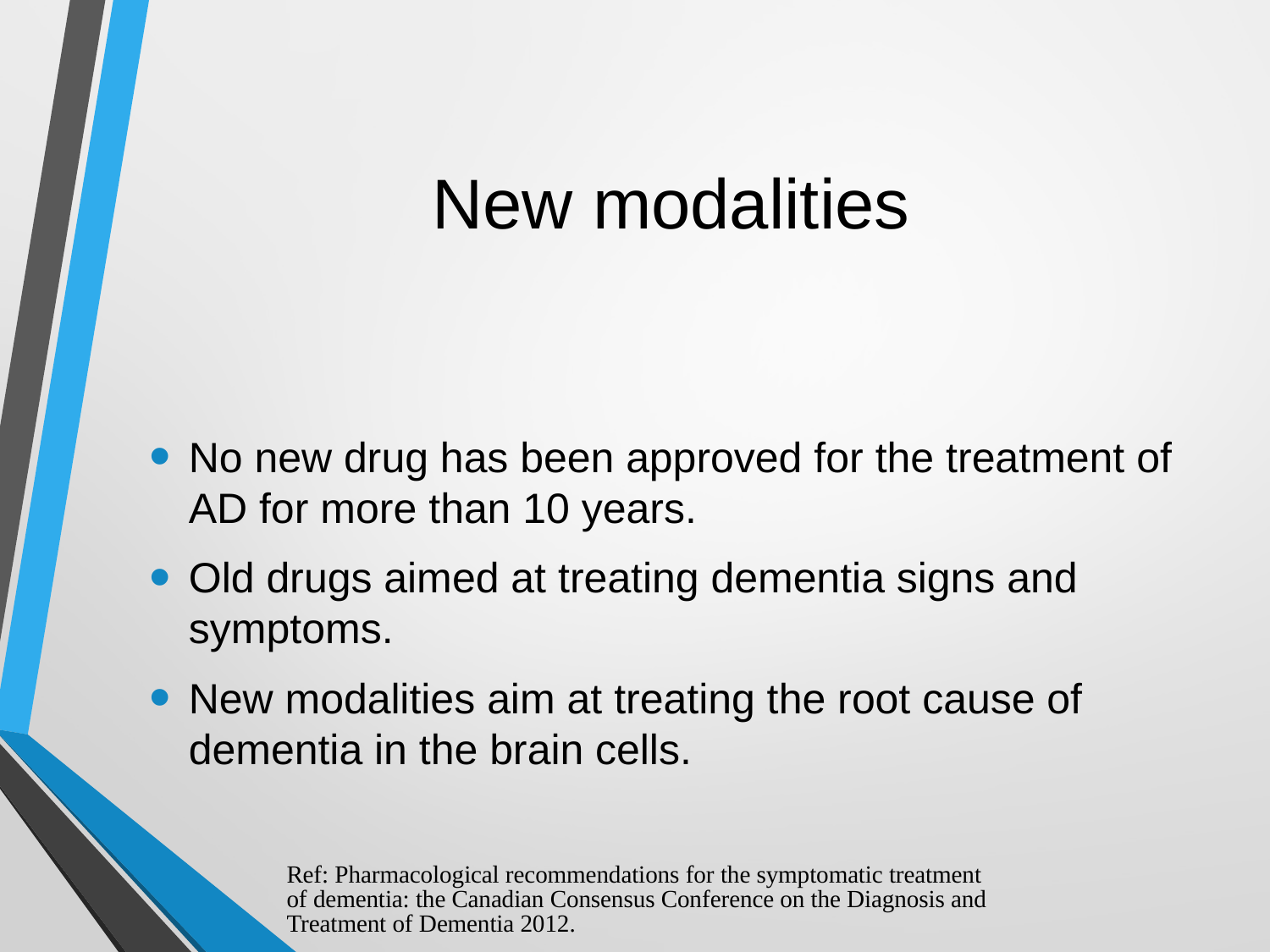

# New modalities
No new drug has been approved for the treatment of AD for more than 10 years.
Old drugs aimed at treating dementia signs and symptoms.
New modalities aim at treating the root cause of dementia in the brain cells.
Ref: Pharmacological recommendations for the symptomatic treatment of dementia: the Canadian Consensus Conference on the Diagnosis and Treatment of Dementia 2012.